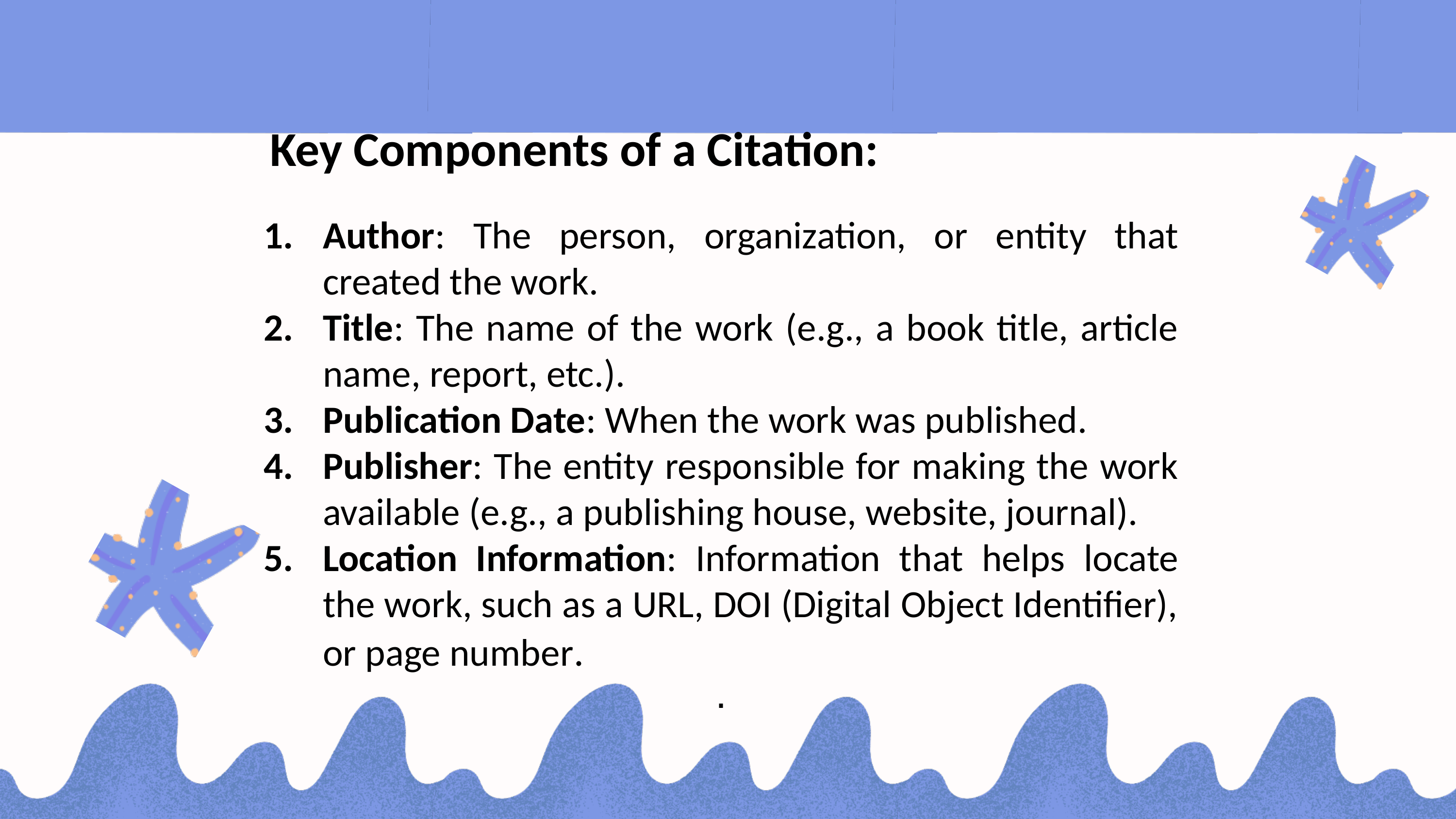

Key Components of a Citation:

Author: The person, organization, or entity that created the work.
Title: The name of the work (e.g., a book title, article name, report, etc.).
Publication Date: When the work was published.
Publisher: The entity responsible for making the work available (e.g., a publishing house, website, journal).
Location Information: Information that helps locate the work, such as a URL, DOI (Digital Object Identifier), or page number.
.